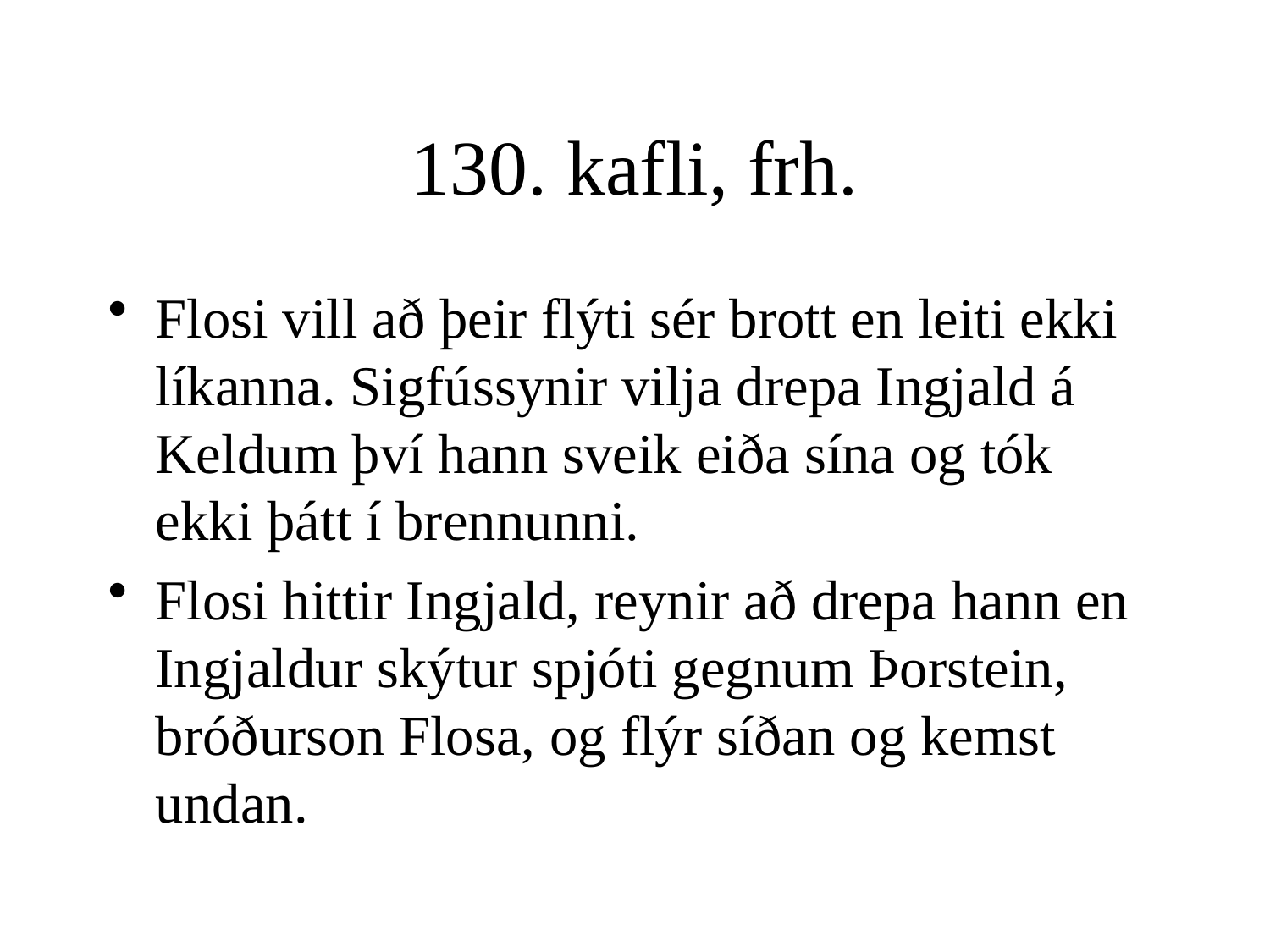

# 130. kafli, frh.
Flosi vill að þeir flýti sér brott en leiti ekki líkanna. Sigfússynir vilja drepa Ingjald á Keldum því hann sveik eiða sína og tók ekki þátt í brennunni.
Flosi hittir Ingjald, reynir að drepa hann en Ingjaldur skýtur spjóti gegnum Þorstein, bróðurson Flosa, og flýr síðan og kemst undan.